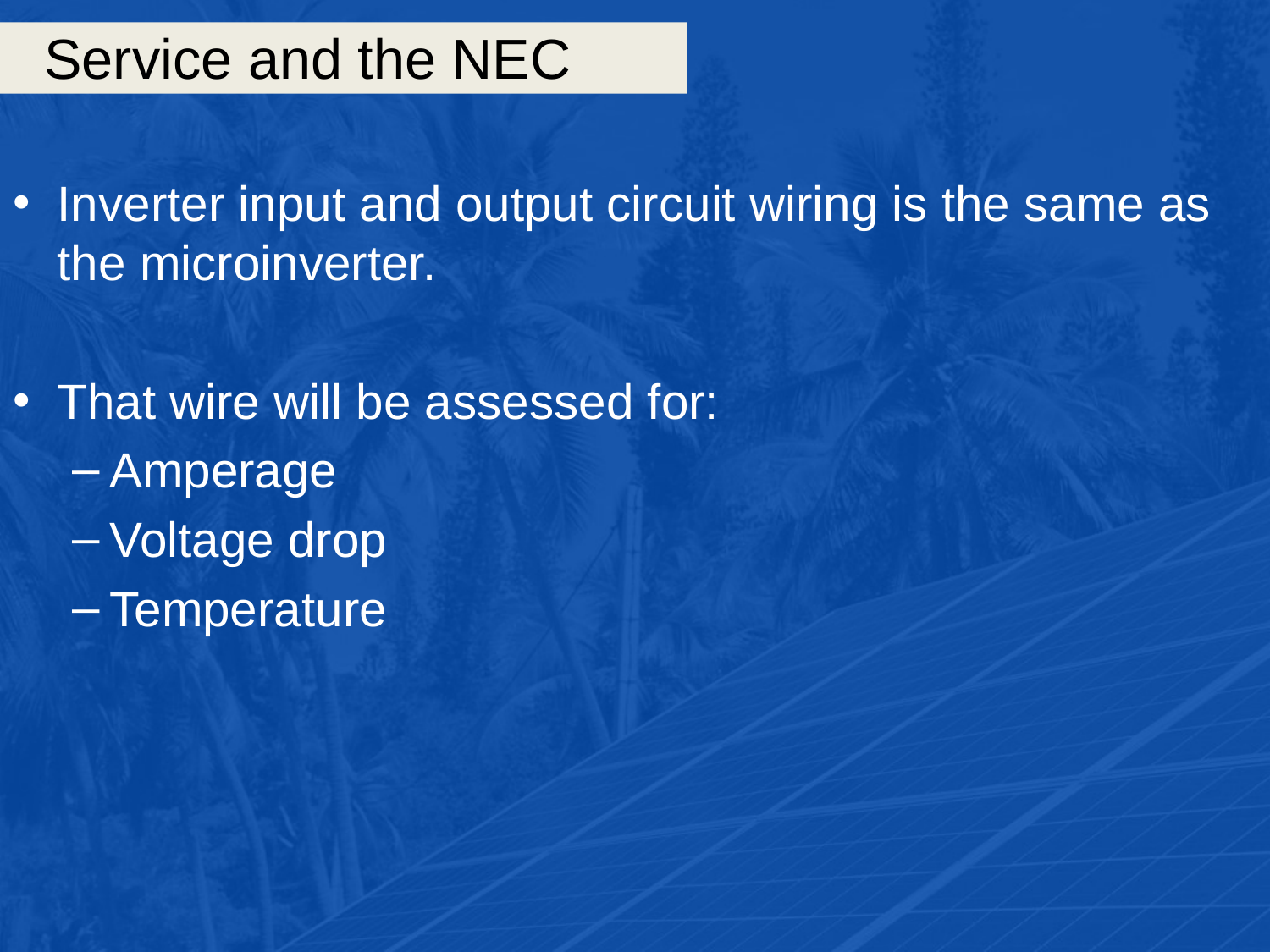

# Service and the NEC
Inverter input and output circuit wiring is the same as the microinverter.

That wire will be assessed for:
Amperage
Voltage drop
Temperature